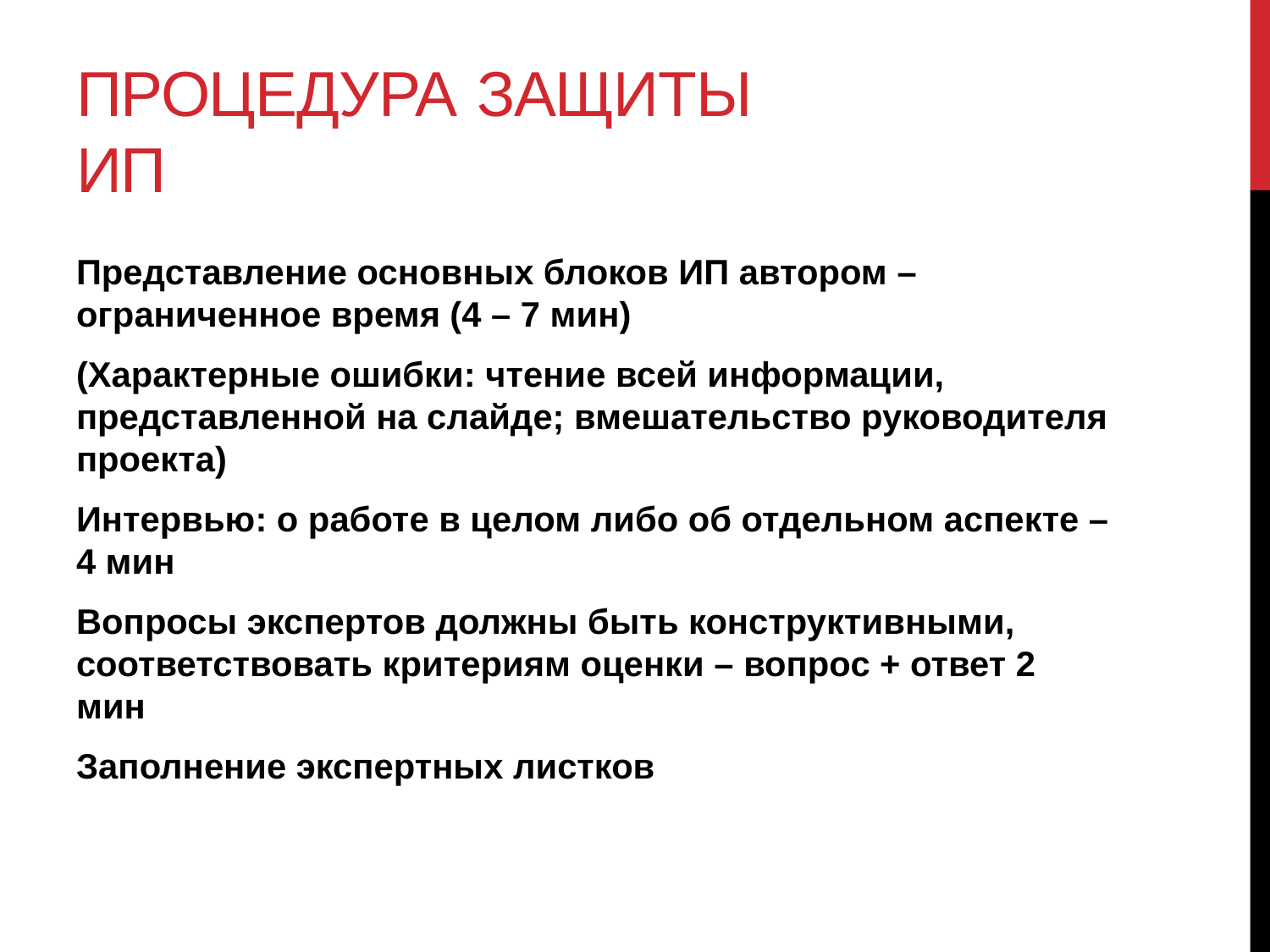

# Процедура защиты ИП
Представление основных блоков ИП автором – ограниченное время (4 – 7 мин)
(Характерные ошибки: чтение всей информации, представленной на слайде; вмешательство руководителя проекта)
Интервью: о работе в целом либо об отдельном аспекте – 4 мин
Вопросы экспертов должны быть конструктивными, соответствовать критериям оценки – вопрос + ответ 2 мин
Заполнение экспертных листков